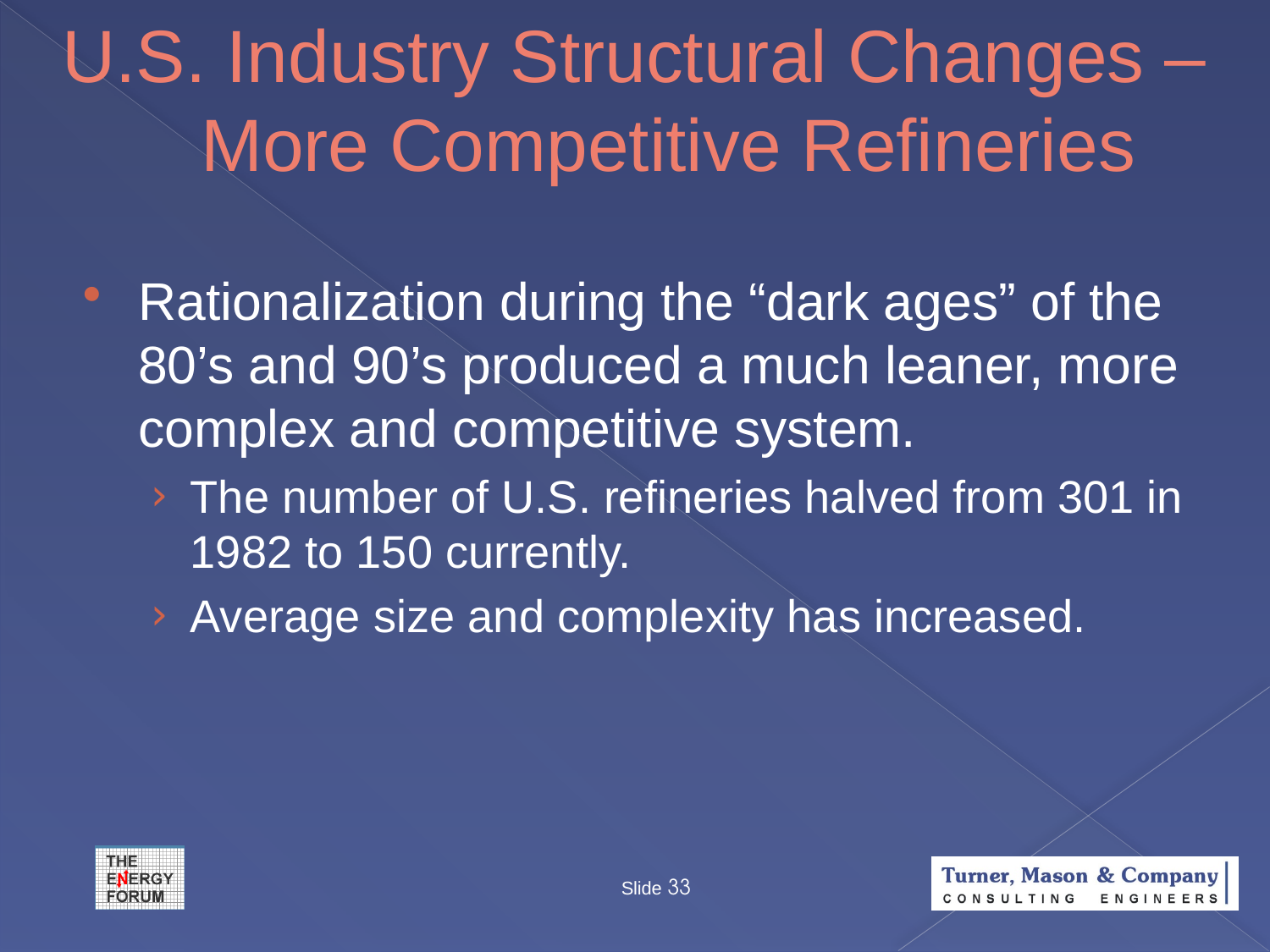

# U.S. Industry Structural Changes – More Competitive Refineries
Rationalization during the “dark ages” of the 80’s and 90’s produced a much leaner, more complex and competitive system.
The number of U.S. refineries halved from 301 in 1982 to 150 currently.
Average size and complexity has increased.

Slide 33